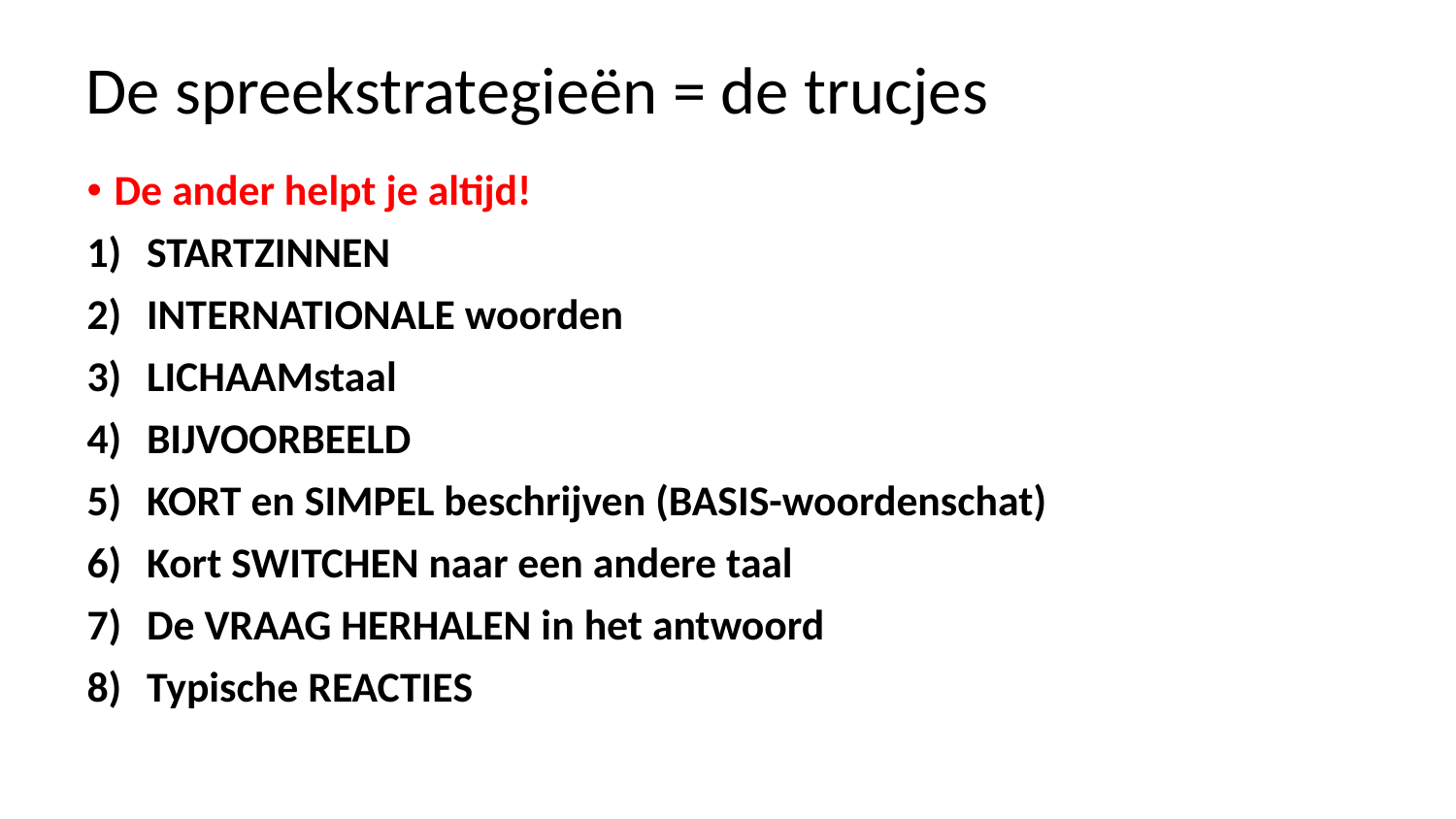

# De spreekstrategieën = de trucjes
De ander helpt je altijd!
STARTZINNEN
INTERNATIONALE woorden
LICHAAMstaal
BIJVOORBEELD
KORT en SIMPEL beschrijven (BASIS-woordenschat)
Kort SWITCHEN naar een andere taal
De VRAAG HERHALEN in het antwoord
Typische REACTIES